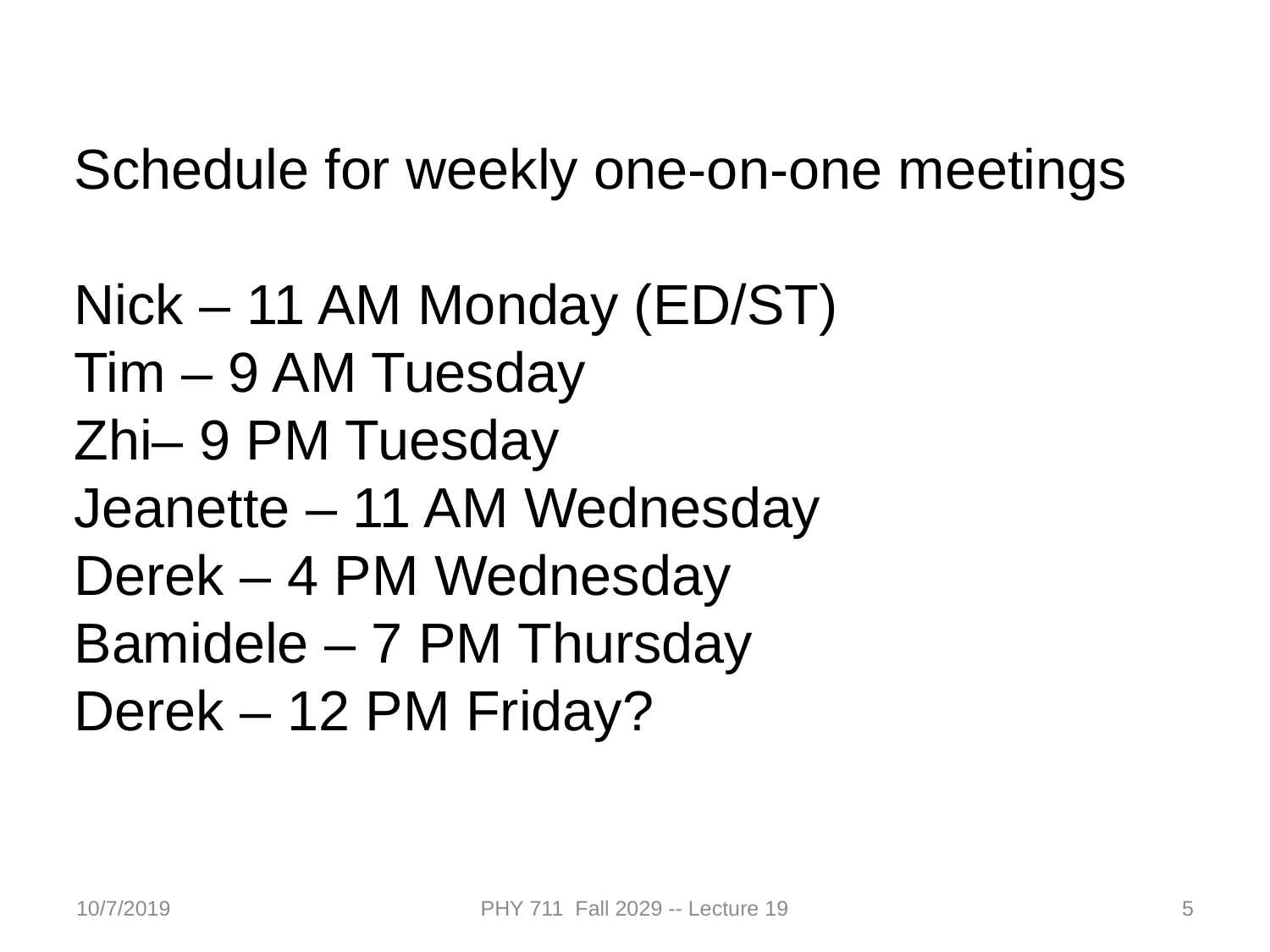

Schedule for weekly one-on-one meetings

Nick – 11 AM Monday (ED/ST)
Tim – 9 AM Tuesday
Zhi– 9 PM Tuesday
Jeanette – 11 AM Wednesday
Derek – 4 PM Wednesday
Bamidele – 7 PM Thursday
Derek – 12 PM Friday?
10/7/2019
PHY 711  Fall 2029 -- Lecture 19
5